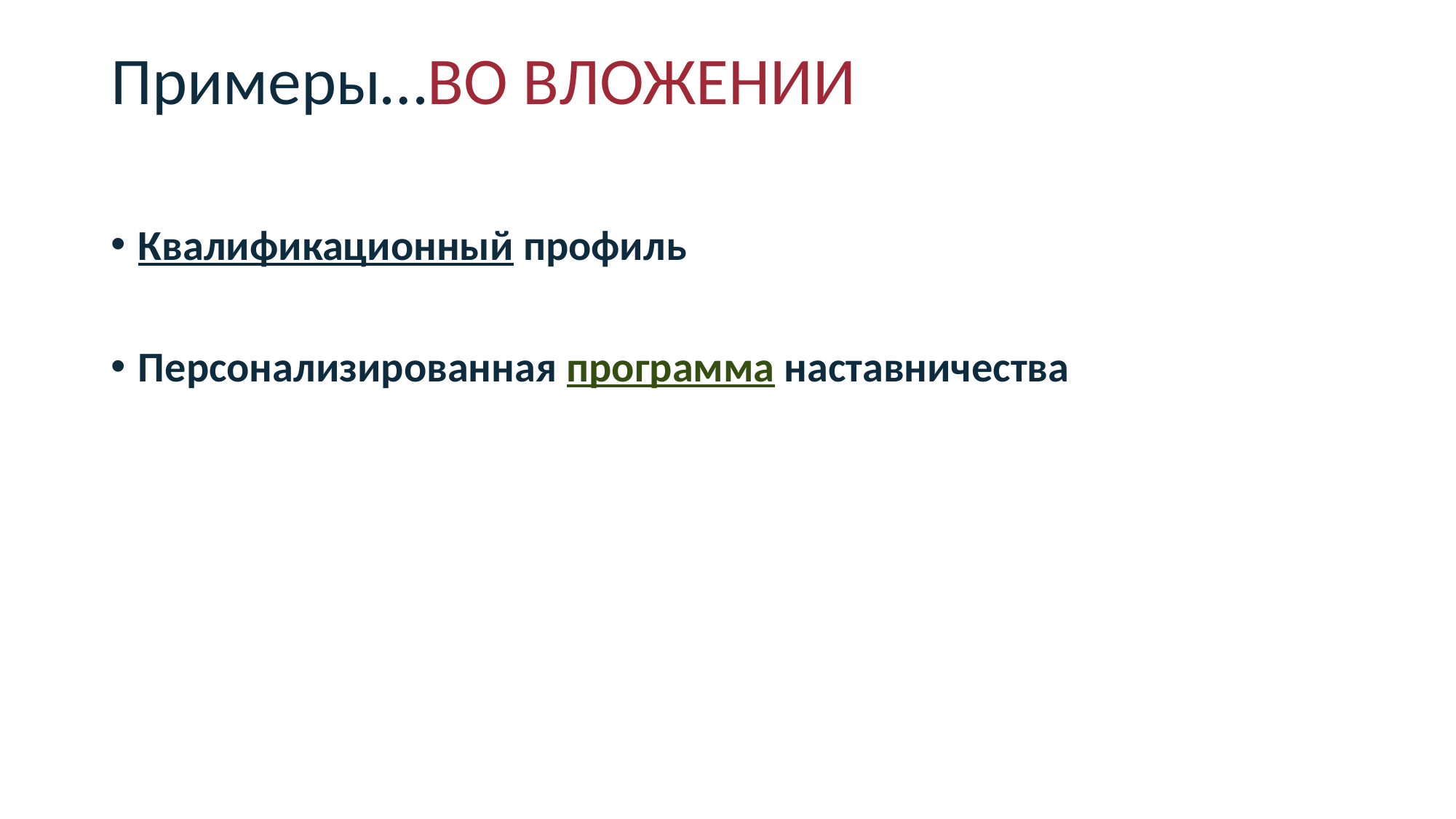

# Примеры…ВО ВЛОЖЕНИИ
Квалификационный профиль

Персонализированная программа наставничества